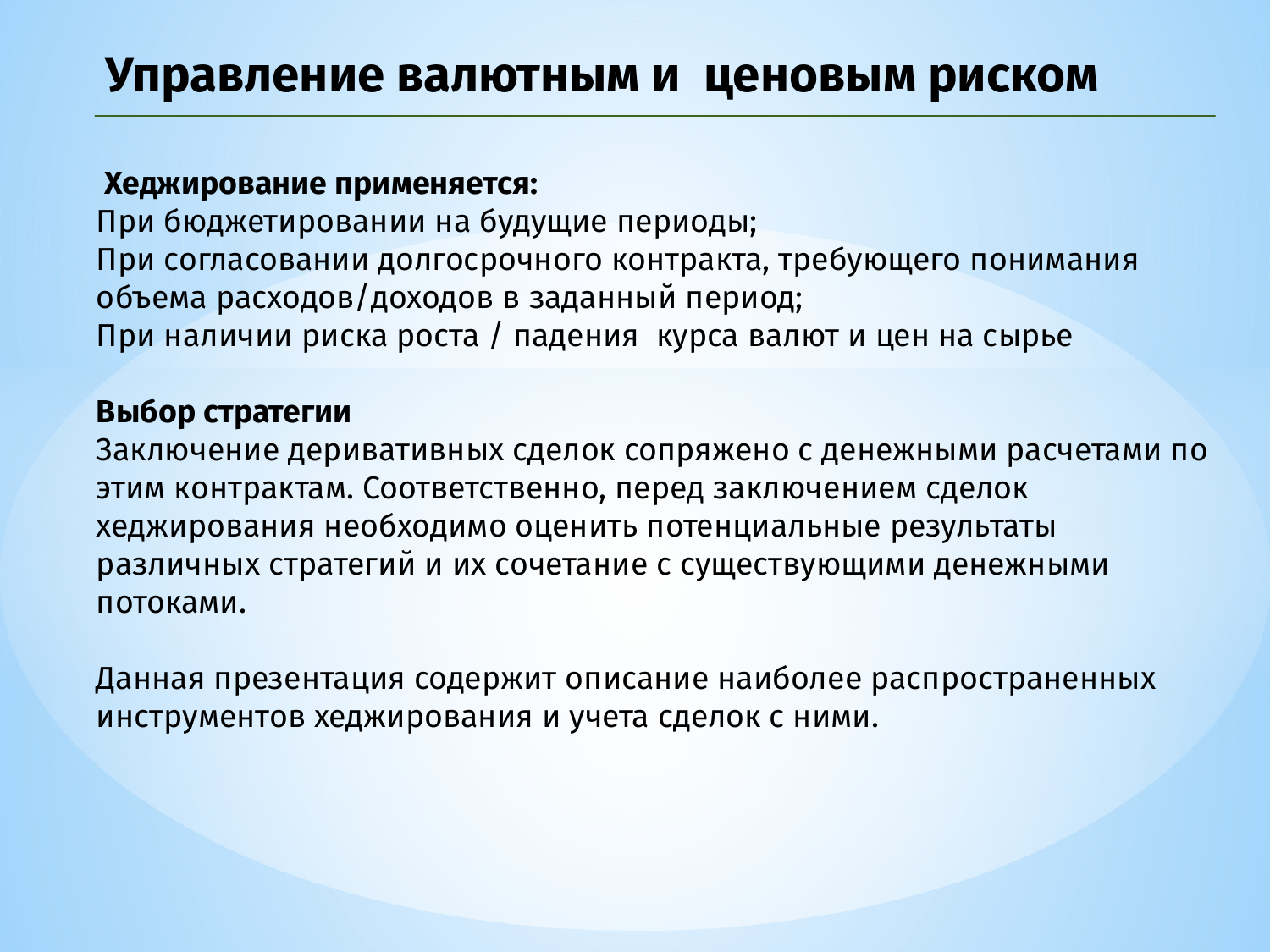

Управление валютным и  ценовым риском
 Хеджирование применяется:
При бюджетировании на будущие периоды;
При согласовании долгосрочного контракта, требующего понимания объема расходов/доходов в заданный период;
При наличии риска роста / падения  курса валют и цен на сырье
Выбор стратегии
Заключение деривативных сделок сопряжено с денежными расчетами по этим контрактам. Соответственно, перед заключением сделок хеджирования необходимо оценить потенциальные результаты различных стратегий и их сочетание с существующими денежными потоками.
Данная презентация содержит описание наиболее распространенных инструментов хеджирования и учета сделок с ними.